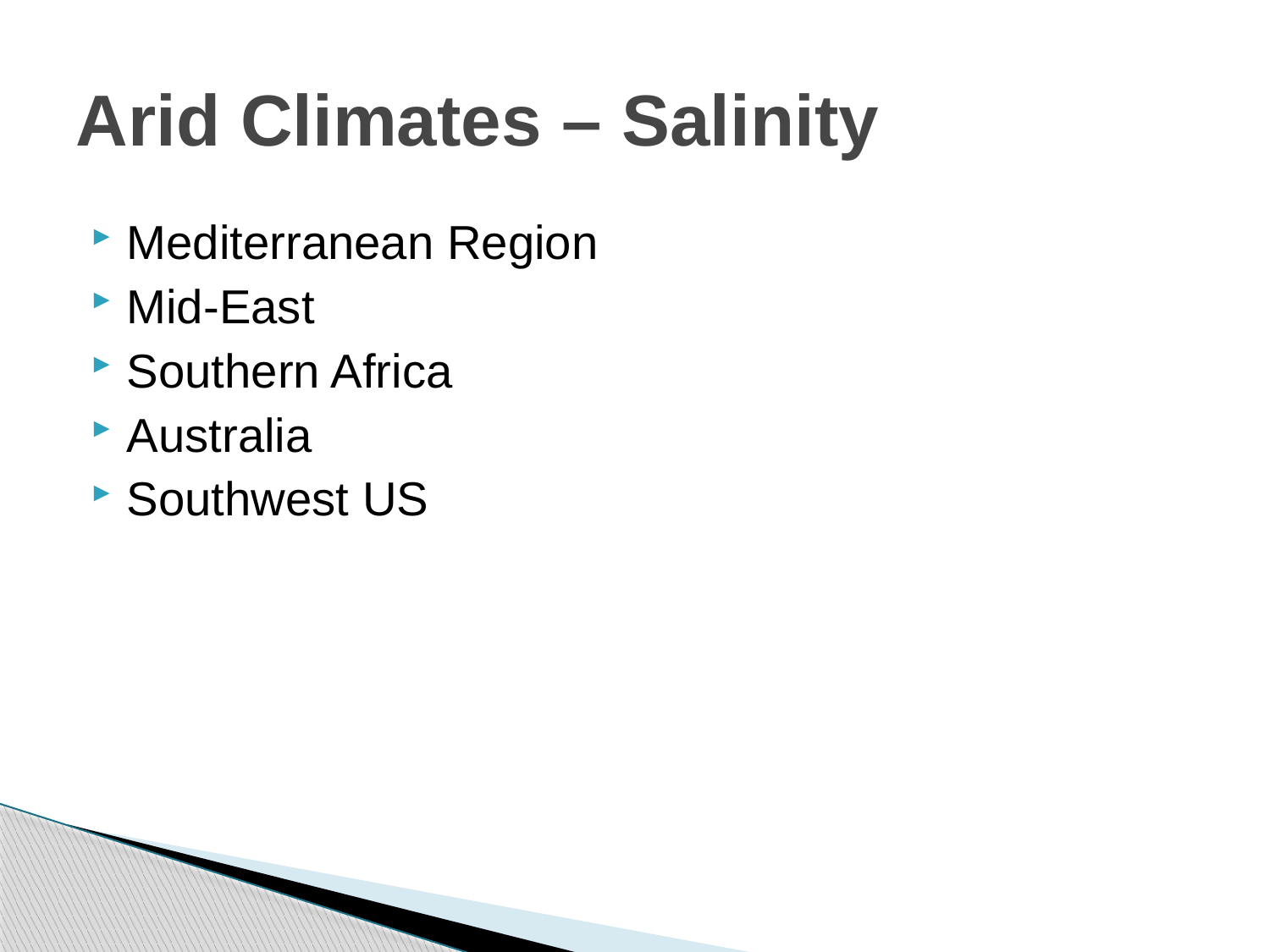

# Arid Climates – Salinity
Mediterranean Region
Mid-East
Southern Africa
Australia
Southwest US